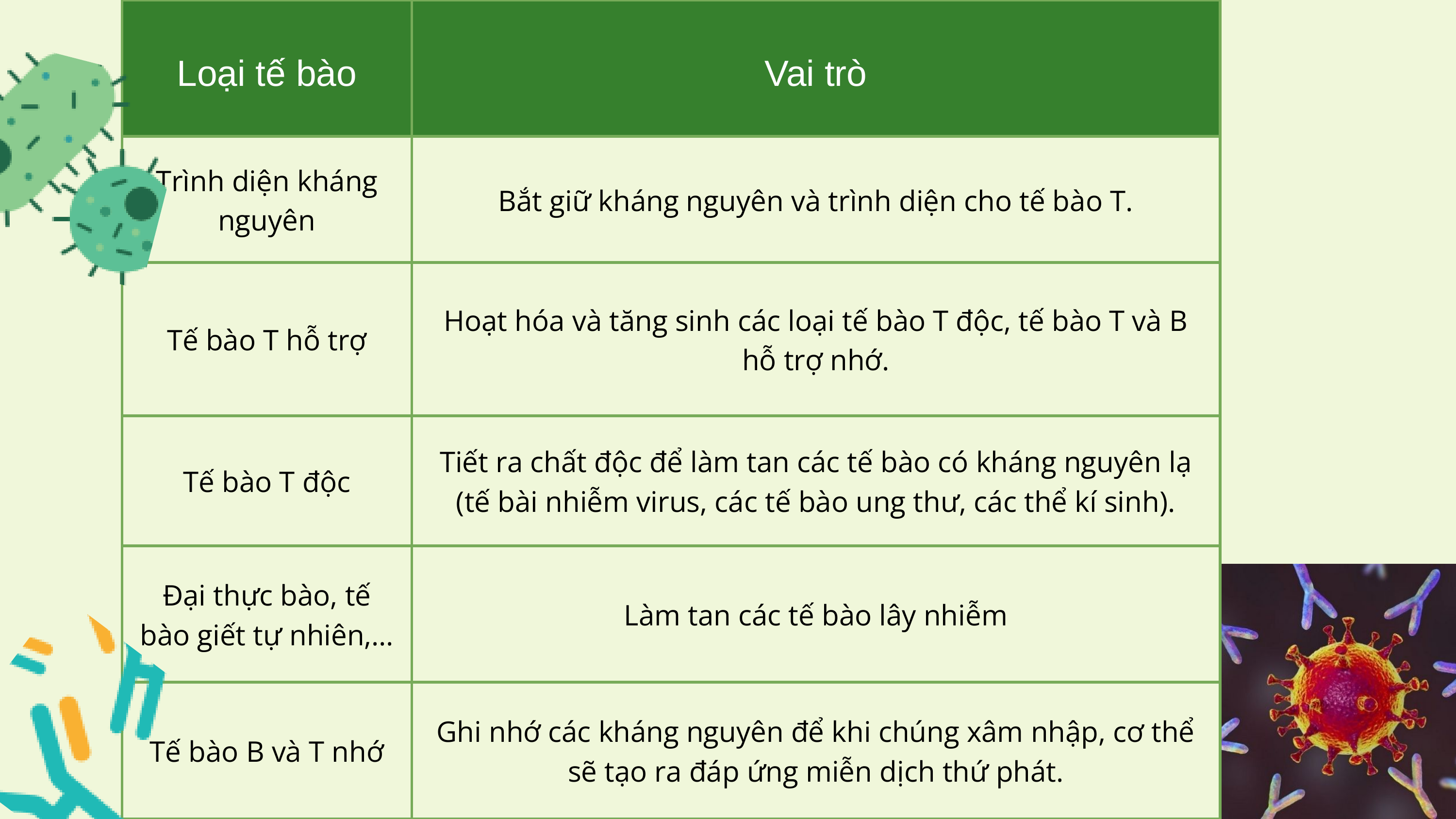

| Loại tế bào | Vai trò |
| --- | --- |
| Trình diện kháng nguyên | Bắt giữ kháng nguyên và trình diện cho tế bào T. |
| Tế bào T hỗ trợ | Hoạt hóa và tăng sinh các loại tế bào T độc, tế bào T và B hỗ trợ nhớ. |
| Tế bào T độc | Tiết ra chất độc để làm tan các tế bào có kháng nguyên lạ (tế bài nhiễm virus, các tế bào ung thư, các thể kí sinh). |
| Đại thực bào, tế bào giết tự nhiên,… | Làm tan các tế bào lây nhiễm |
| Tế bào B và T nhớ | Ghi nhớ các kháng nguyên để khi chúng xâm nhập, cơ thể sẽ tạo ra đáp ứng miễn dịch thứ phát. |